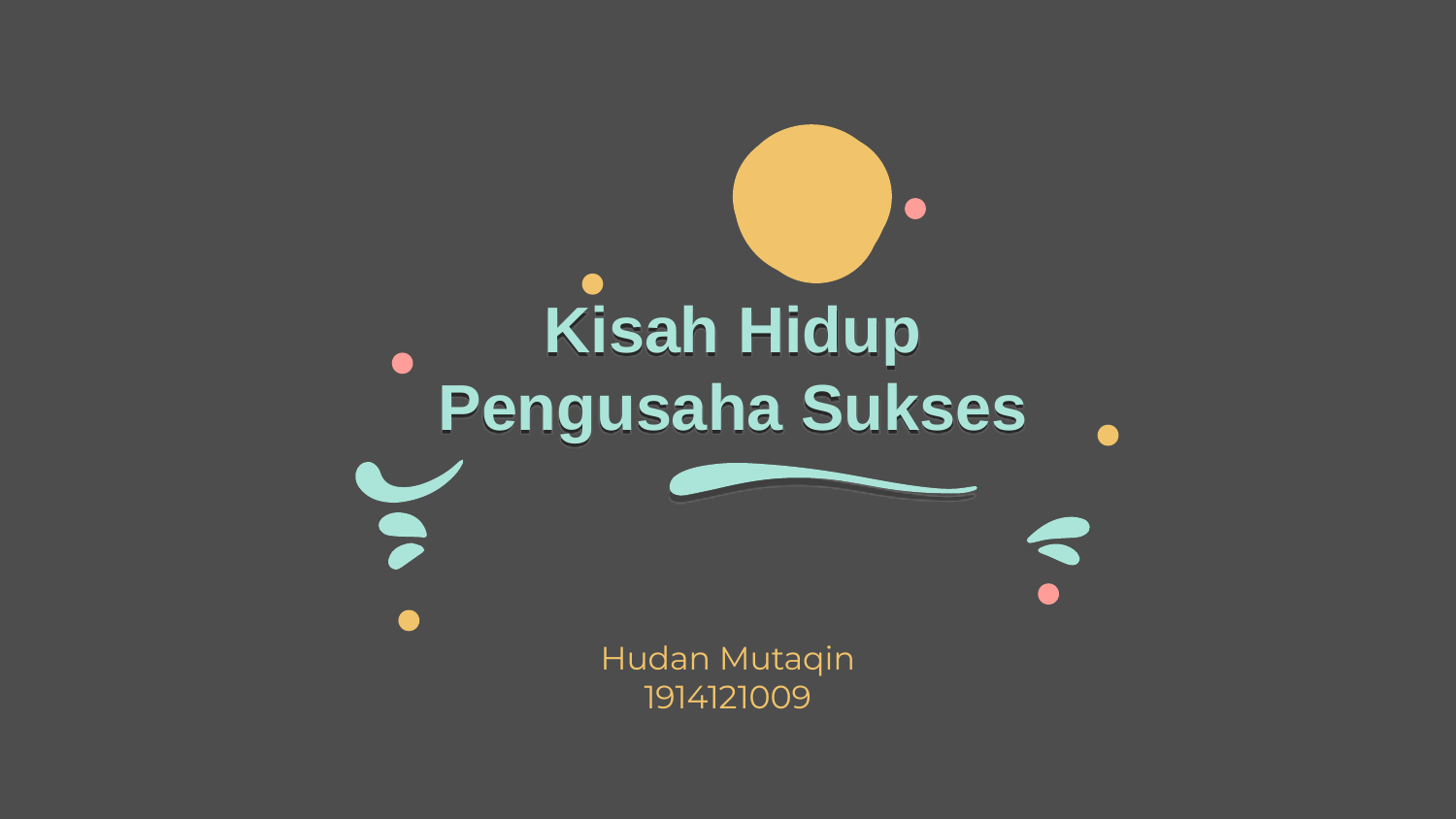

# Kisah Hidup Pengusaha Sukses

Hudan Mutaqin
1914121009